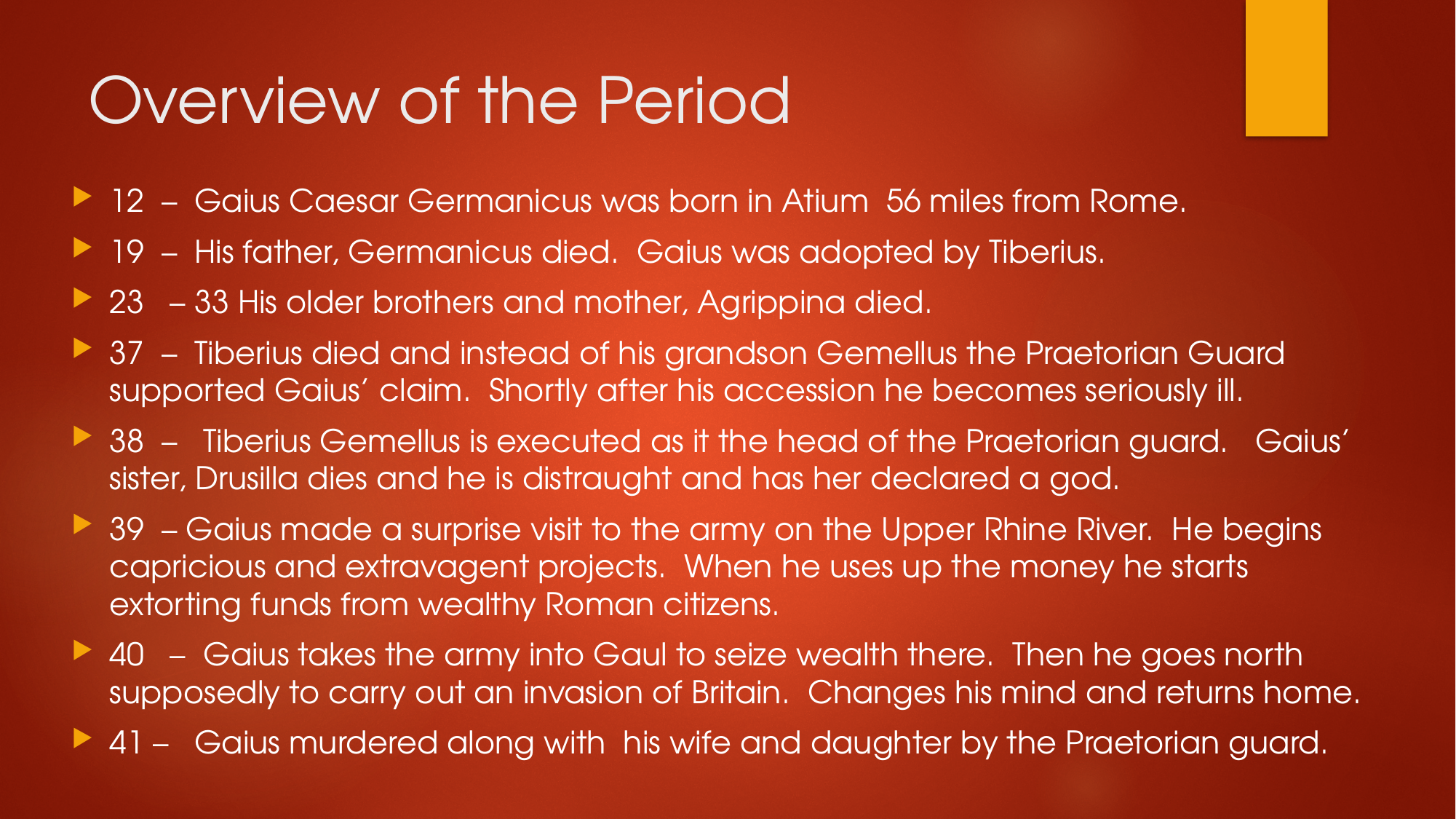

# Overview of the Period
12  –  Gaius Caesar Germanicus was born in Atium  56 miles from Rome.
19  –  His father, Germanicus died.  Gaius was adopted by Tiberius.
23   – 33 His older brothers and mother, Agrippina died.
37  –  Tiberius died and instead of his grandson Gemellus the Praetorian Guard supported Gaius’ claim.  Shortly after his accession he becomes seriously ill.
38  –   Tiberius Gemellus is executed as it the head of the Praetorian guard.   Gaius’ sister, Drusilla dies and he is distraught and has her declared a god.
39  – Gaius made a surprise visit to the army on the Upper Rhine River.  He begins capricious and extravagent projects.  When he uses up the money he starts extorting funds from wealthy Roman citizens.
40   –  Gaius takes the army into Gaul to seize wealth there.  Then he goes north supposedly to carry out an invasion of Britain.  Changes his mind and returns home.
41 –   Gaius murdered along with  his wife and daughter by the Praetorian guard.